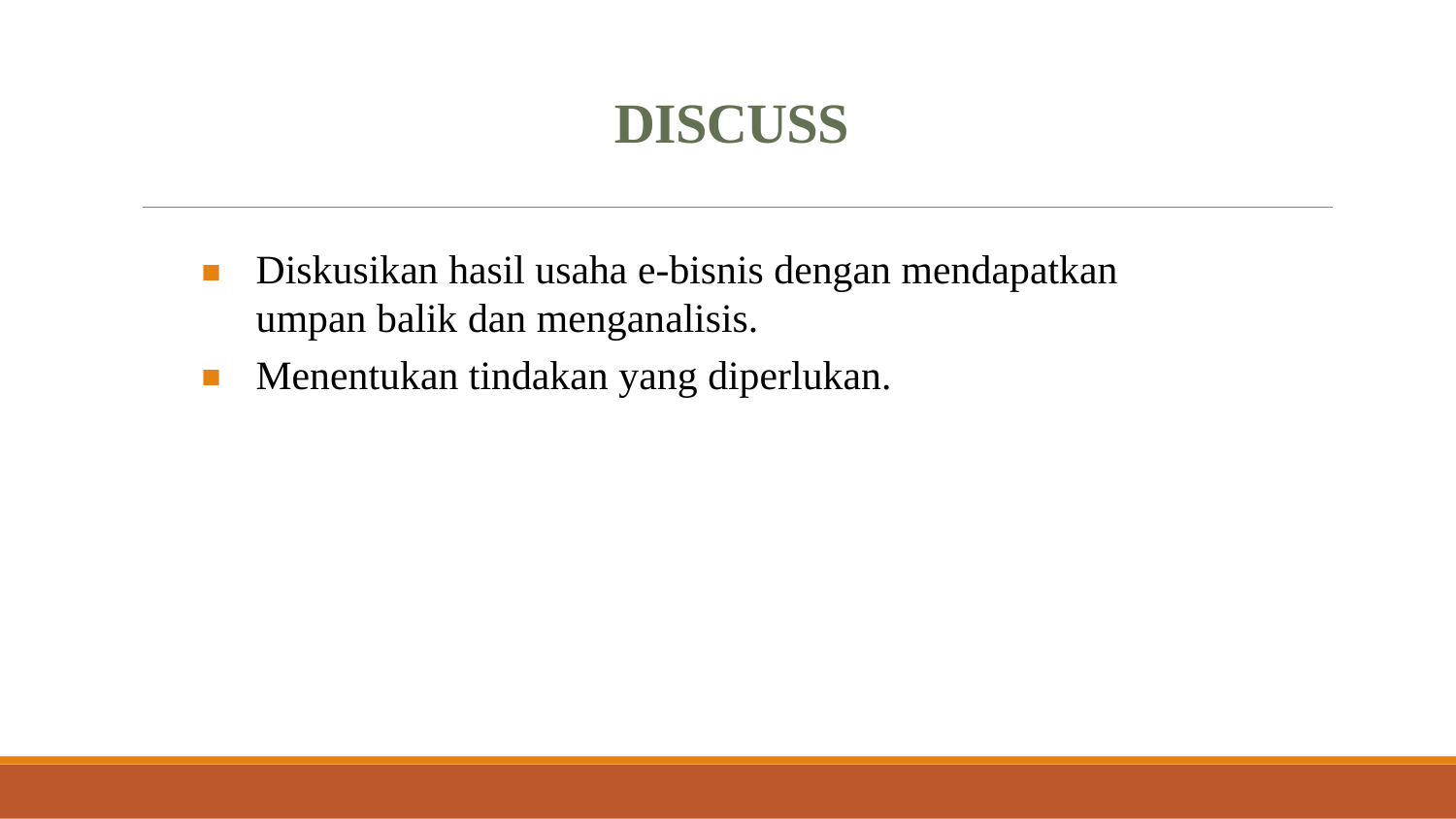

# DISCUSS
Diskusikan hasil usaha e-bisnis dengan mendapatkan
umpan balik dan menganalisis.
Menentukan tindakan yang diperlukan.